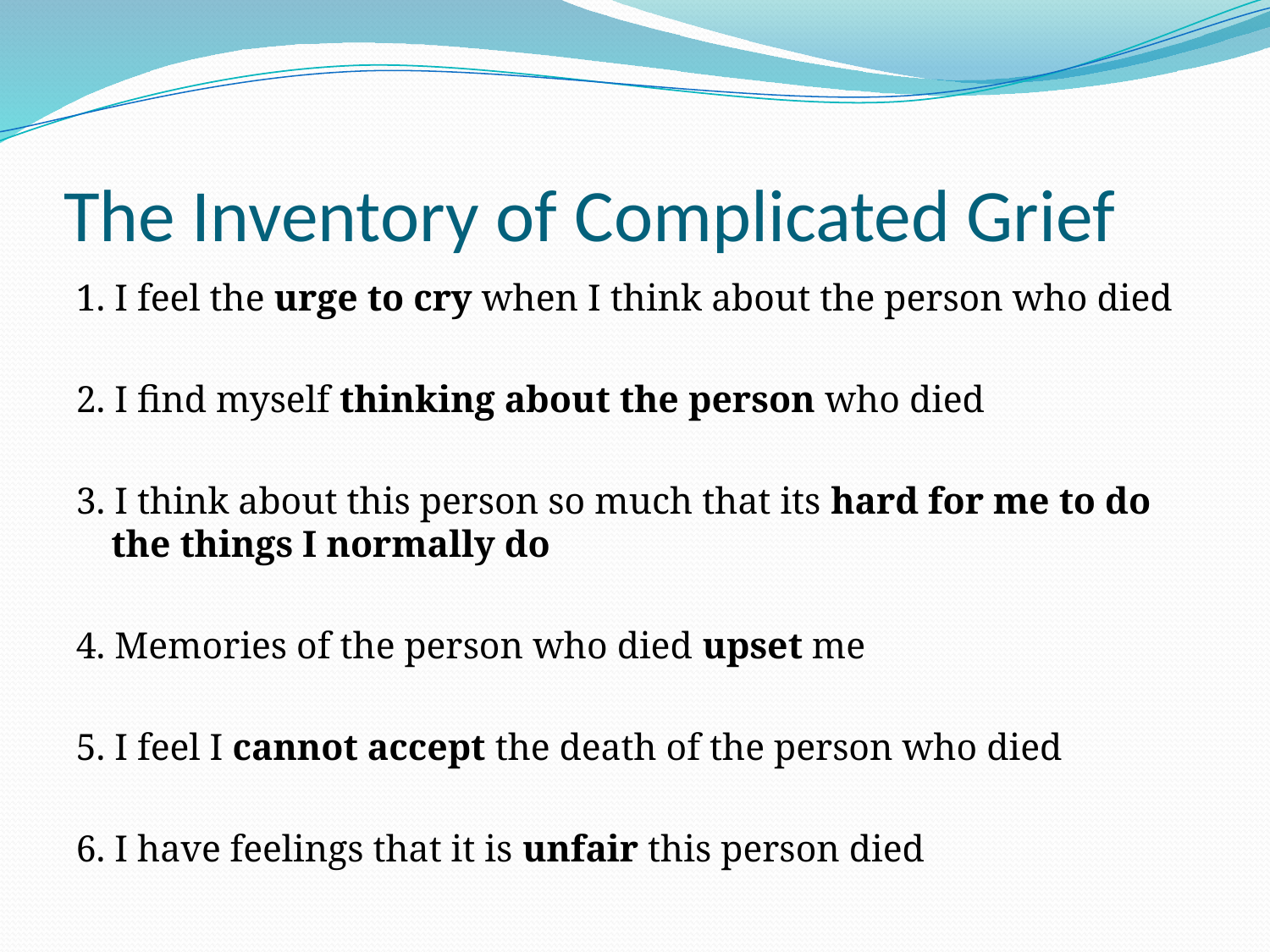

# The Inventory of Complicated Grief
1. I feel the urge to cry when I think about the person who died

2. I find myself thinking about the person who died

3. I think about this person so much that its hard for me to do the things I normally do

4. Memories of the person who died upset me

5. I feel I cannot accept the death of the person who died

6. I have feelings that it is unfair this person died